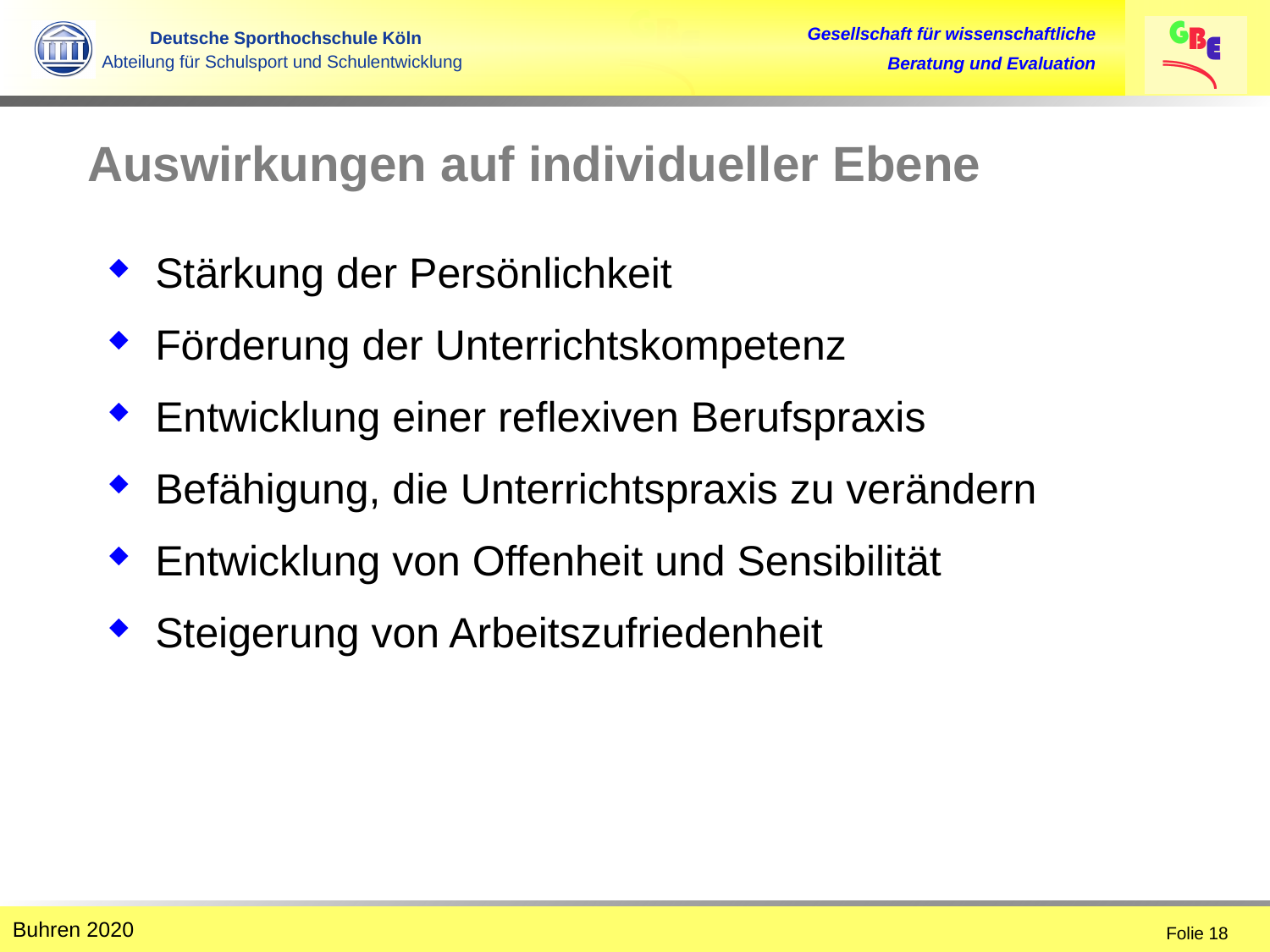

Auswirkungen auf individueller Ebene
Stärkung der Persönlichkeit
Förderung der Unterrichtskompetenz
Entwicklung einer reflexiven Berufspraxis
Befähigung, die Unterrichtspraxis zu verändern
Entwicklung von Offenheit und Sensibilität
Steigerung von Arbeitszufriedenheit